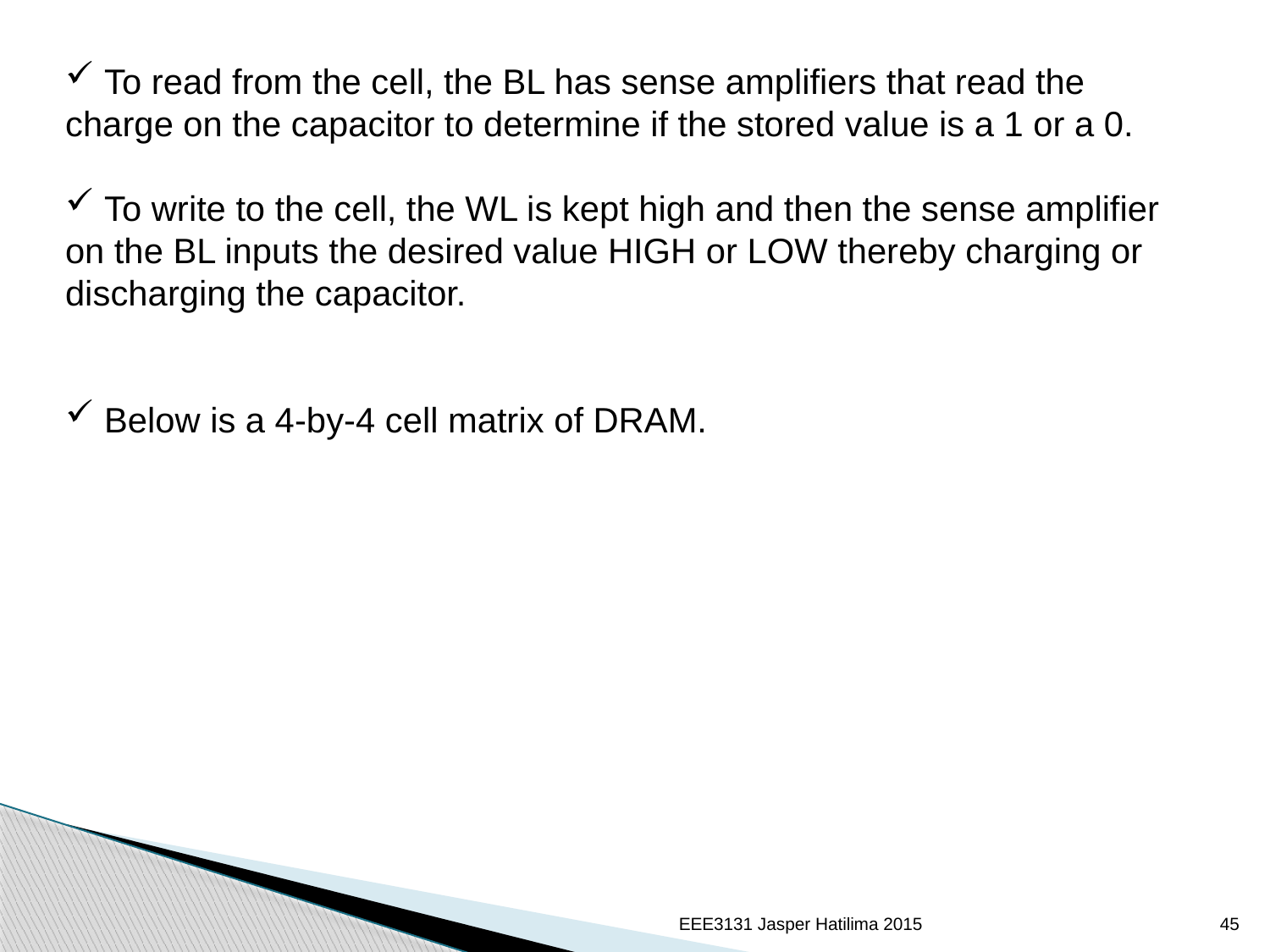

To read from the cell, the BL has sense amplifiers that read the charge on the capacitor to determine if the stored value is a 1 or a 0.

 To write to the cell, the WL is kept high and then the sense amplifier on the BL inputs the desired value HIGH or LOW thereby charging or discharging the capacitor.

 Below is a 4-by-4 cell matrix of DRAM.

EEE3131 Jasper Hatilima 2015
45